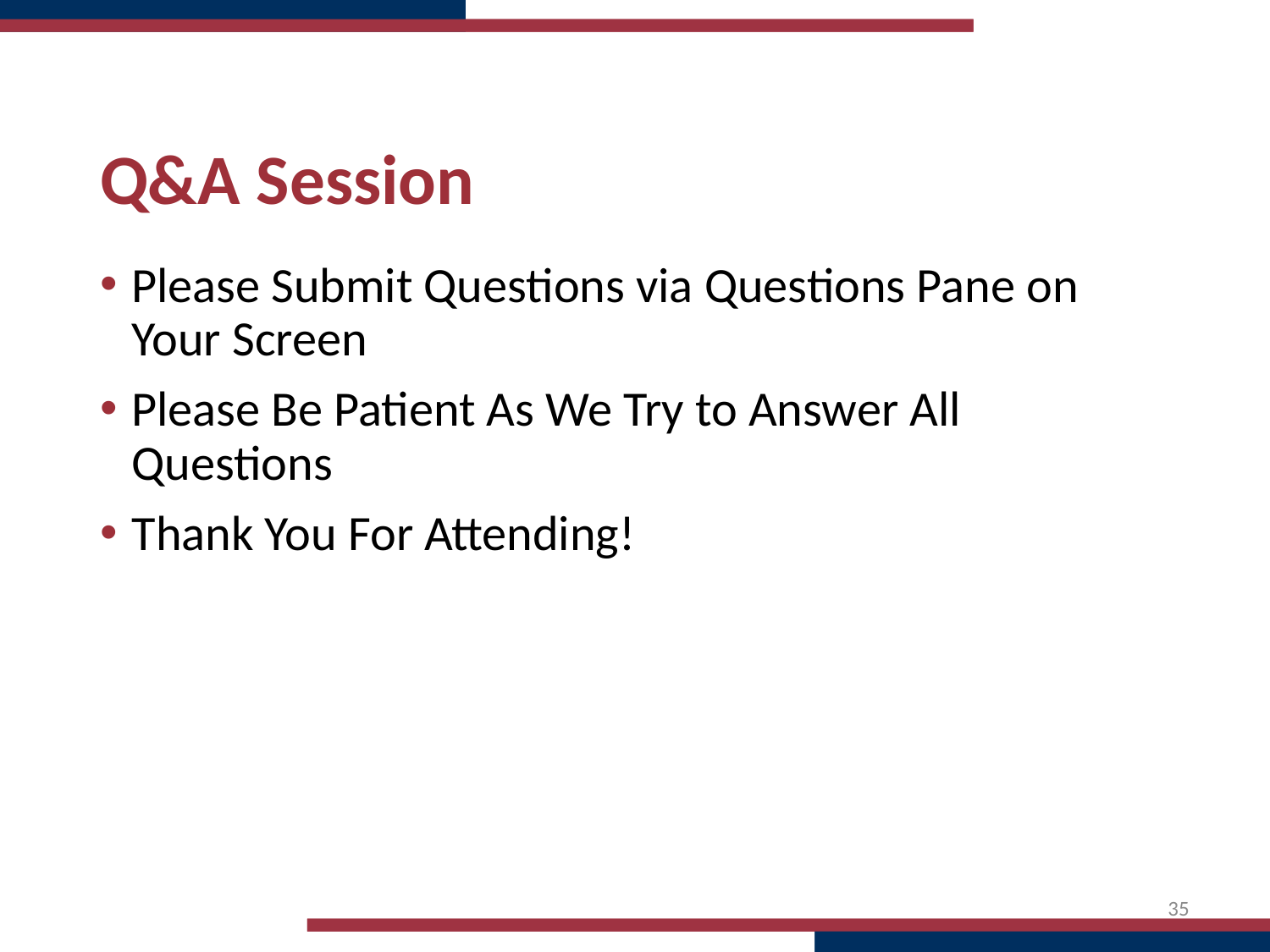

# Q&A Session
Please Submit Questions via Questions Pane on Your Screen
Please Be Patient As We Try to Answer All Questions
Thank You For Attending!

35